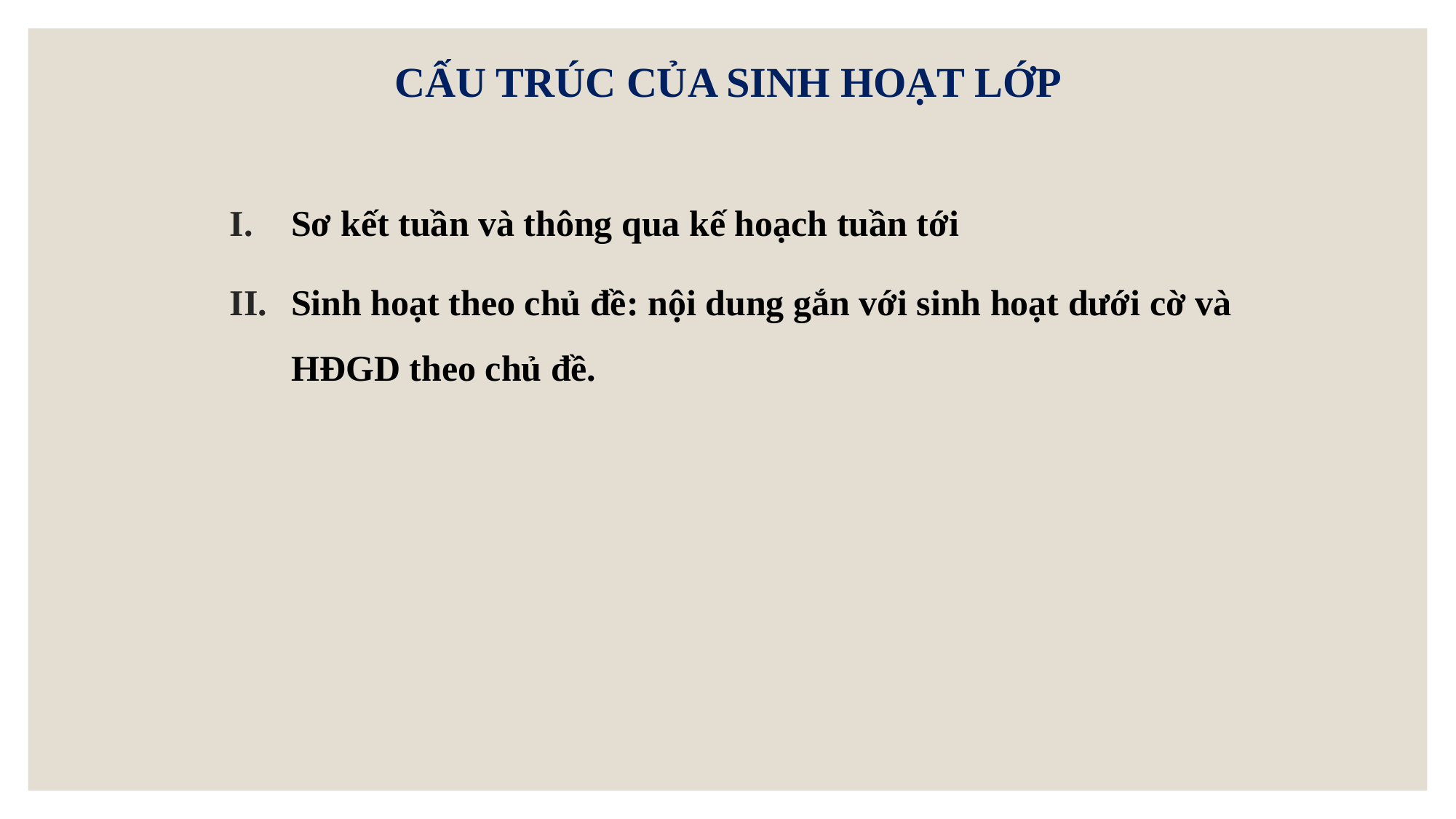

# CẤU TRÚC CỦA SINH HOẠT LỚP
Sơ kết tuần và thông qua kế hoạch tuần tới
Sinh hoạt theo chủ đề: nội dung gắn với sinh hoạt dưới cờ và HĐGD theo chủ đề.